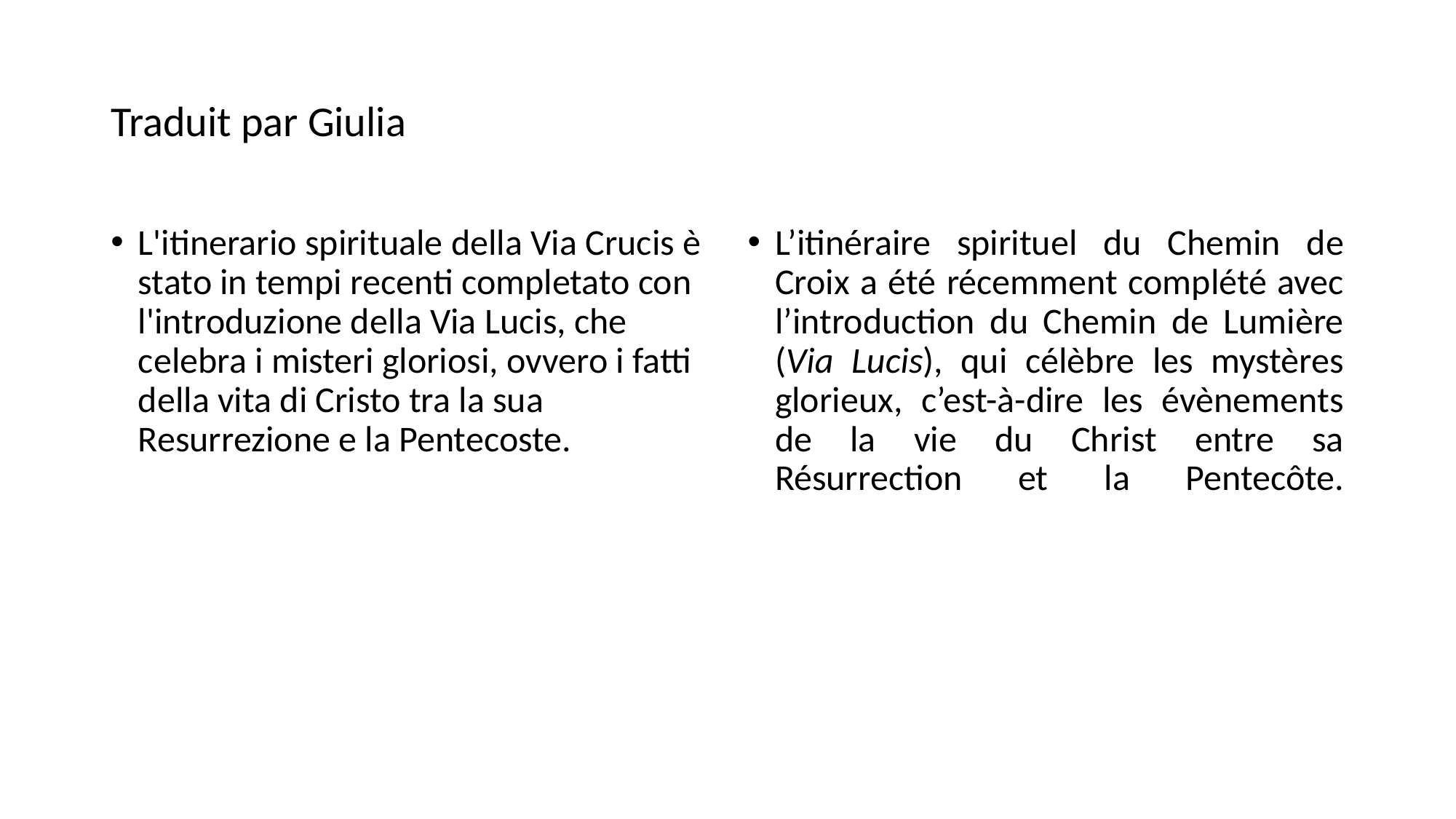

# Traduit par Giulia
L'itinerario spirituale della Via Crucis è stato in tempi recenti completato con l'introduzione della Via Lucis, che celebra i misteri gloriosi, ovvero i fatti della vita di Cristo tra la sua Resurrezione e la Pentecoste.

L’itinéraire spirituel du Chemin de Croix a été récemment complété avec l’introduction du Chemin de Lumière (Via Lucis), qui célèbre les mystères glorieux, c’est-à-dire les évènements de la vie du Christ entre sa Résurrection et la Pentecôte.